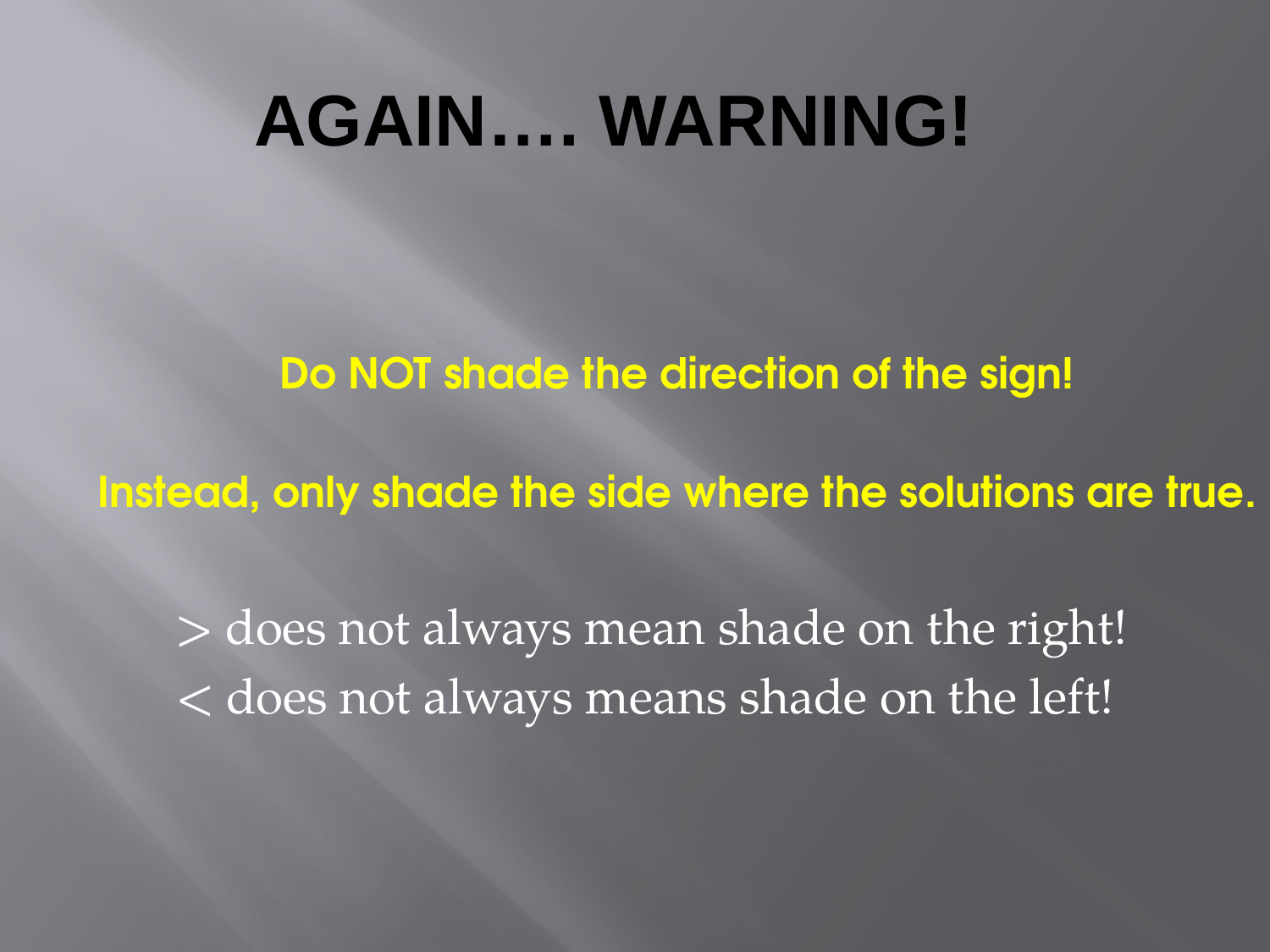

# AGAIN…. WARNING!

Do NOT shade the direction of the sign!

Instead, only shade the side where the solutions are true.

 > does not always mean shade on the right!
< does not always means shade on the left!